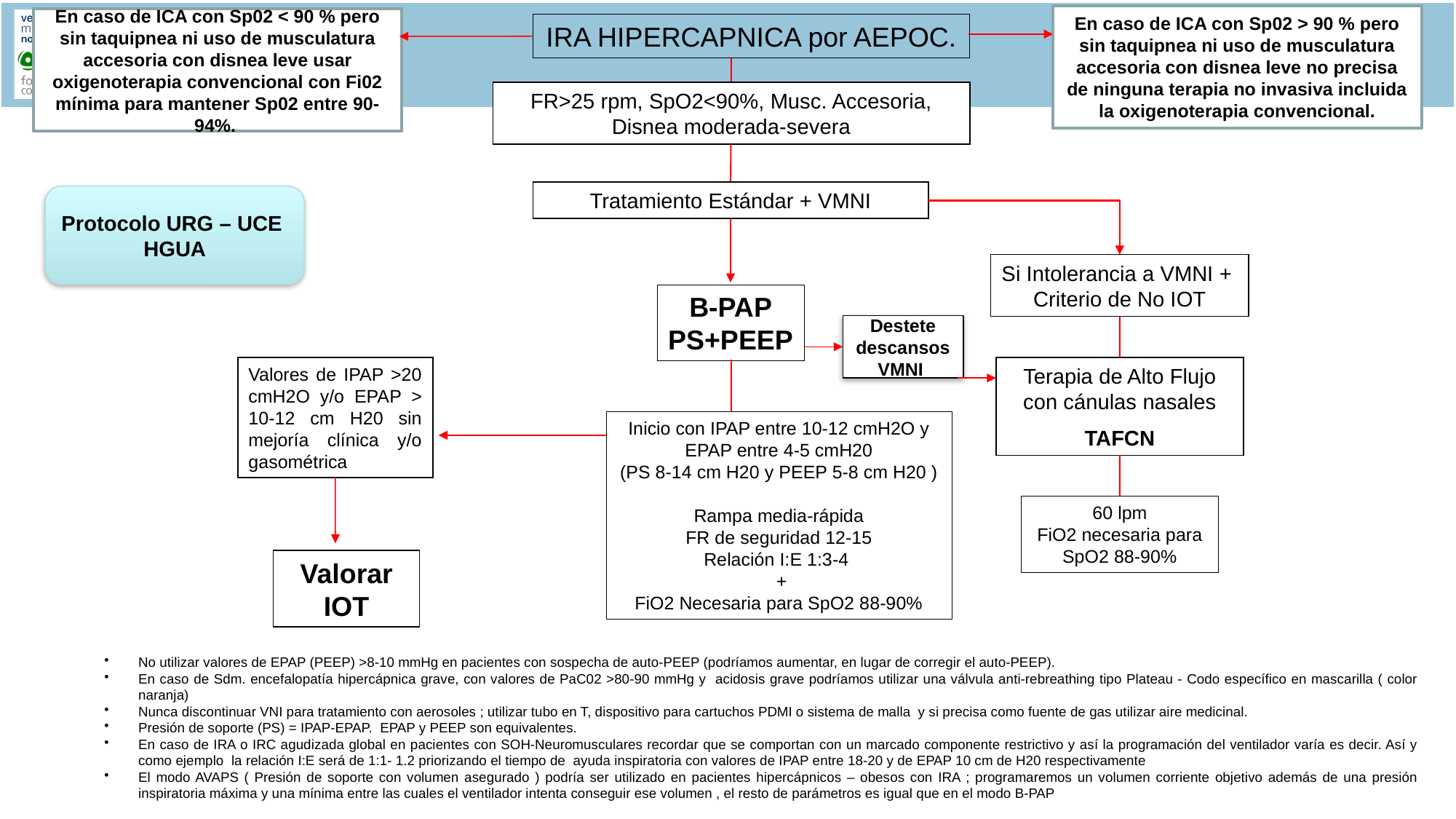

En caso de ICA con Sp02 > 90 % pero sin taquipnea ni uso de musculatura accesoria con disnea leve no precisa de ninguna terapia no invasiva incluida la oxigenoterapia convencional.
En caso de ICA con Sp02 < 90 % pero sin taquipnea ni uso de musculatura accesoria con disnea leve usar oxigenoterapia convencional con Fi02 mínima para mantener Sp02 entre 90-94%.
IRA HIPERCAPNICA por AEPOC.
FR>25 rpm, SpO2<90%, Musc. Accesoria, Disnea moderada-severa
Tratamiento Estándar + VMNI
Protocolo URG – UCE
HGUA
Si Intolerancia a VMNI +
Criterio de No IOT
B-PAP
PS+PEEP
Destete descansos VMNI
Valores de IPAP >20 cmH2O y/o EPAP > 10-12 cm H20 sin mejoría clínica y/o gasométrica
Terapia de Alto Flujo con cánulas nasales
TAFCN
Inicio con IPAP entre 10-12 cmH2O y EPAP entre 4-5 cmH20
(PS 8-14 cm H20 y PEEP 5-8 cm H20 )

Rampa media-rápida
FR de seguridad 12-15
Relación I:E 1:3-4
 +
FiO2 Necesaria para SpO2 88-90%
60 lpm
FiO2 necesaria para SpO2 88-90%
Valorar IOT
No utilizar valores de EPAP (PEEP) >8-10 mmHg en pacientes con sospecha de auto-PEEP (podríamos aumentar, en lugar de corregir el auto-PEEP).
En caso de Sdm. encefalopatía hipercápnica grave, con valores de PaC02 >80-90 mmHg y  acidosis grave podríamos utilizar una válvula anti-rebreathing tipo Plateau - Codo específico en mascarilla ( color naranja)
Nunca discontinuar VNI para tratamiento con aerosoles ; utilizar tubo en T, dispositivo para cartuchos PDMI o sistema de malla  y si precisa como fuente de gas utilizar aire medicinal.
Presión de soporte (PS) = IPAP-EPAP.  EPAP y PEEP son equivalentes.
En caso de IRA o IRC agudizada global en pacientes con SOH-Neuromusculares recordar que se comportan con un marcado componente restrictivo y así la programación del ventilador varía es decir. Así y como ejemplo  la relación I:E será de 1:1- 1.2 priorizando el tiempo de  ayuda inspiratoria con valores de IPAP entre 18-20 y de EPAP 10 cm de H20 respectivamente
El modo AVAPS ( Presión de soporte con volumen asegurado ) podría ser utilizado en pacientes hipercápnicos – obesos con IRA ; programaremos un volumen corriente objetivo además de una presión inspiratoria máxima y una mínima entre las cuales el ventilador intenta conseguir ese volumen , el resto de parámetros es igual que en el modo B-PAP